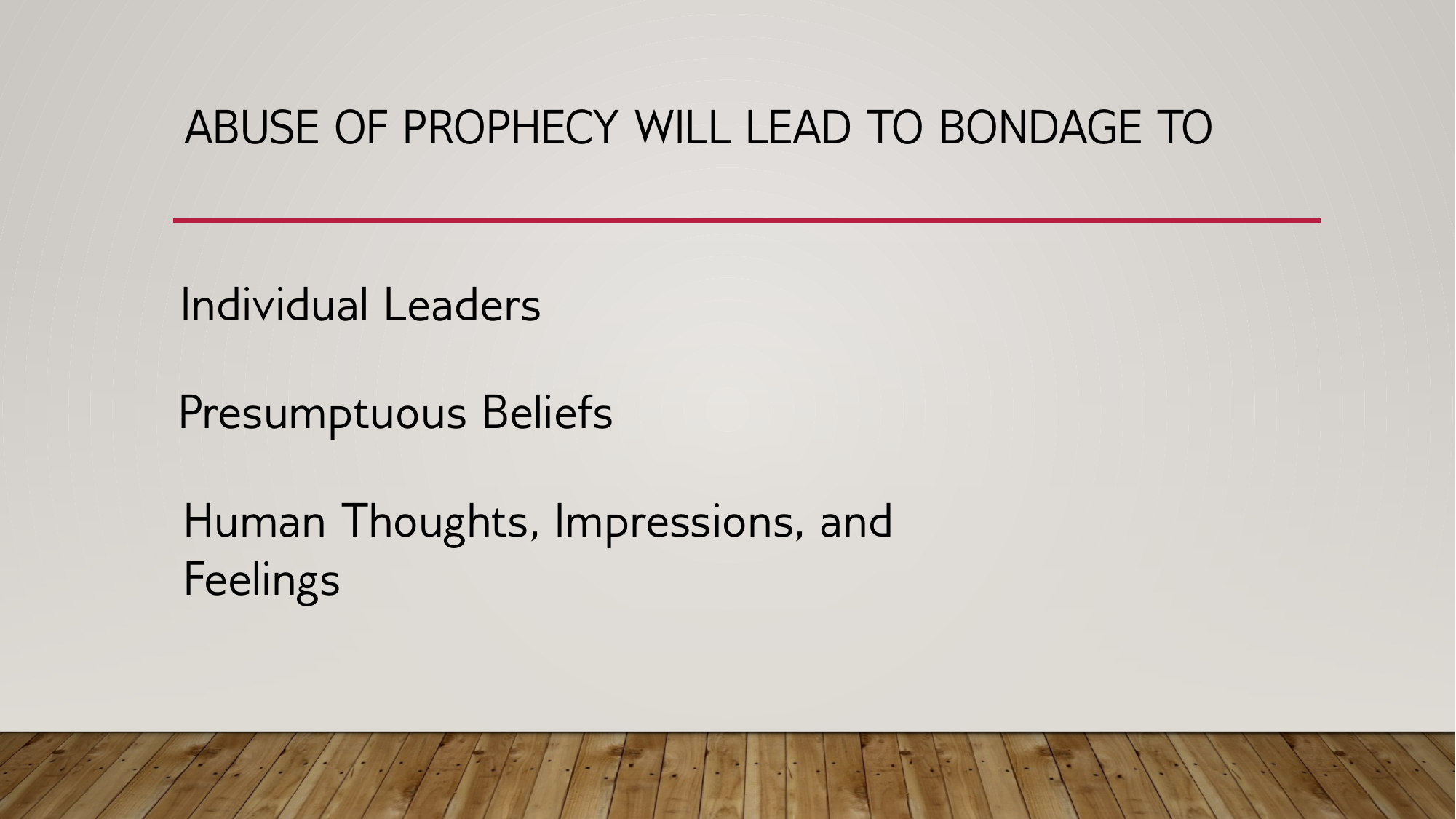

# Abuse of prophecy will lead to bondage to
Individual Leaders
Presumptuous Beliefs
Human Thoughts, Impressions, and Feelings